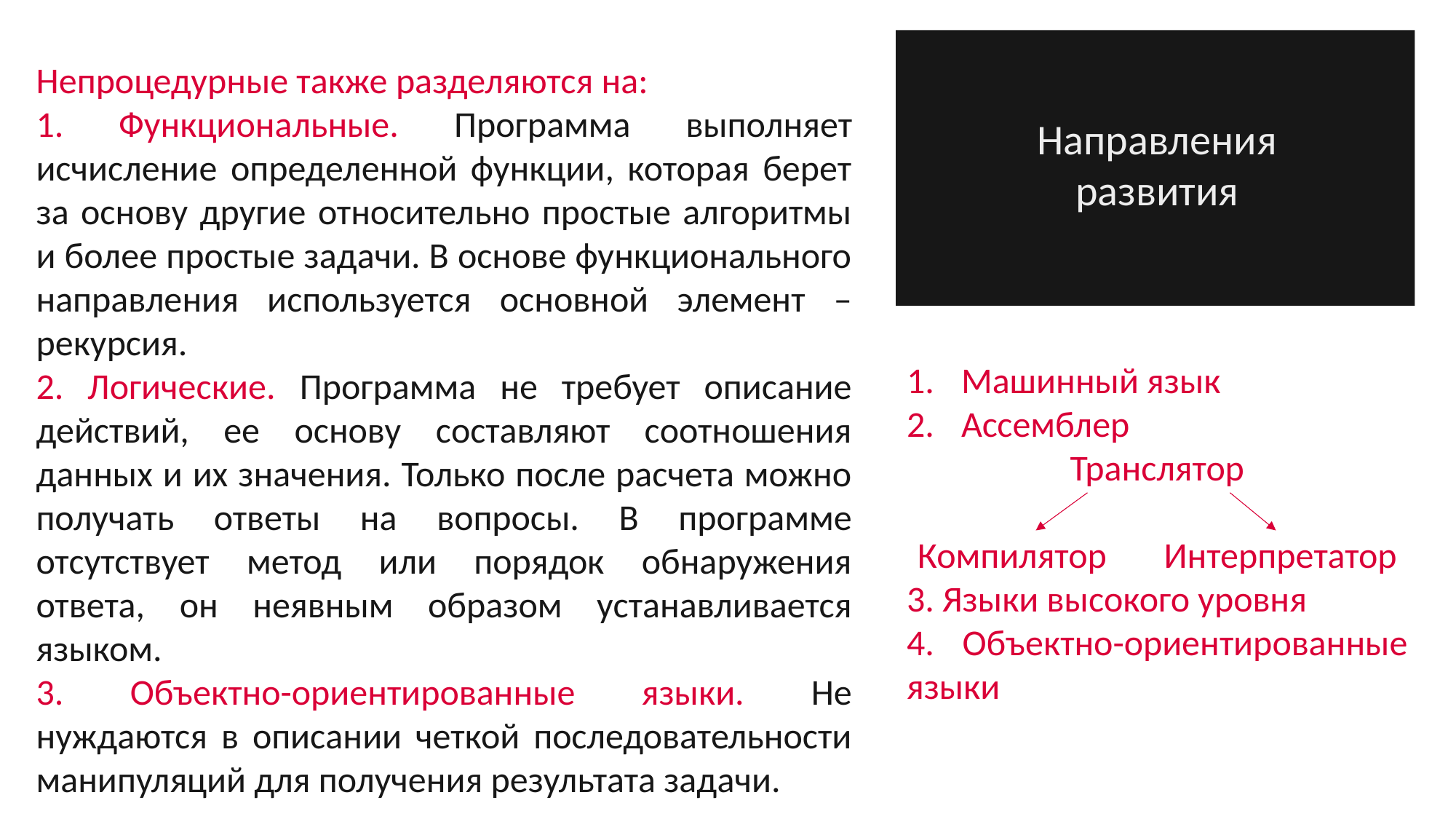

Непроцедурные также разделяются на:
1. Функциональные. Программа выполняет исчисление определенной функции, которая берет за основу другие относительно простые алгоритмы и более простые задачи. В основе функционального направления используется основной элемент – рекурсия.
2. Логические. Программа не требует описание действий, ее основу составляют соотношения данных и их значения. Только после расчета можно получать ответы на вопросы. В программе отсутствует метод или порядок обнаружения ответа, он неявным образом устанавливается языком.
3. Объектно-ориентированные языки. Не нуждаются в описании четкой последовательности манипуляций для получения результата задачи.
Направления развития
Машинный язык
Ассемблер
Транслятор

Компилятор       Интерпретатор
3. Языки высокого уровня
4. Объектно-ориентированные языки